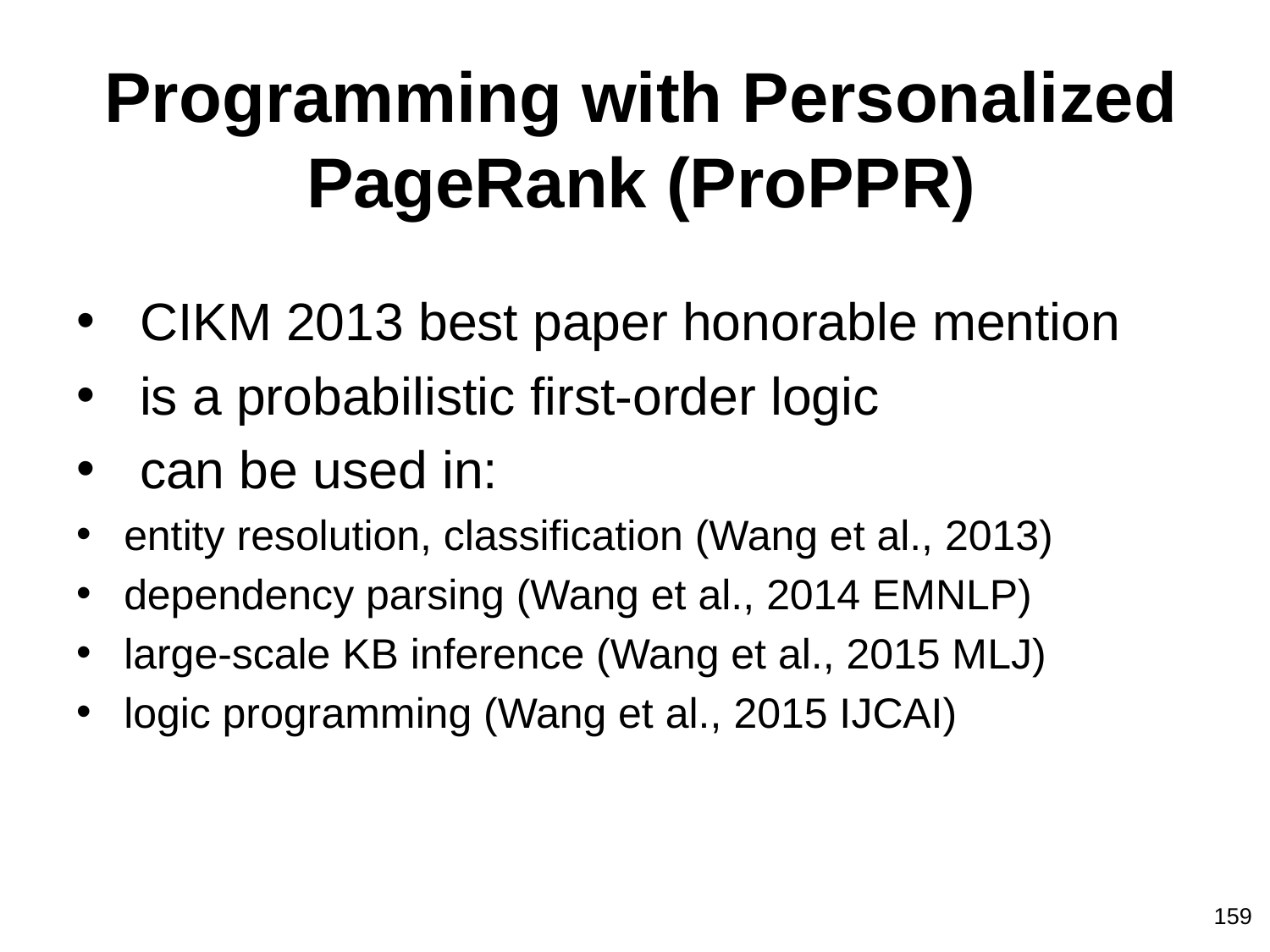

# Programming with Personalized PageRank (ProPPR)
CIKM 2013 best paper honorable mention
is a probabilistic first-order logic
can be used in:
entity resolution, classification (Wang et al., 2013)
dependency parsing (Wang et al., 2014 EMNLP)
large-scale KB inference (Wang et al., 2015 MLJ)
logic programming (Wang et al., 2015 IJCAI)

159